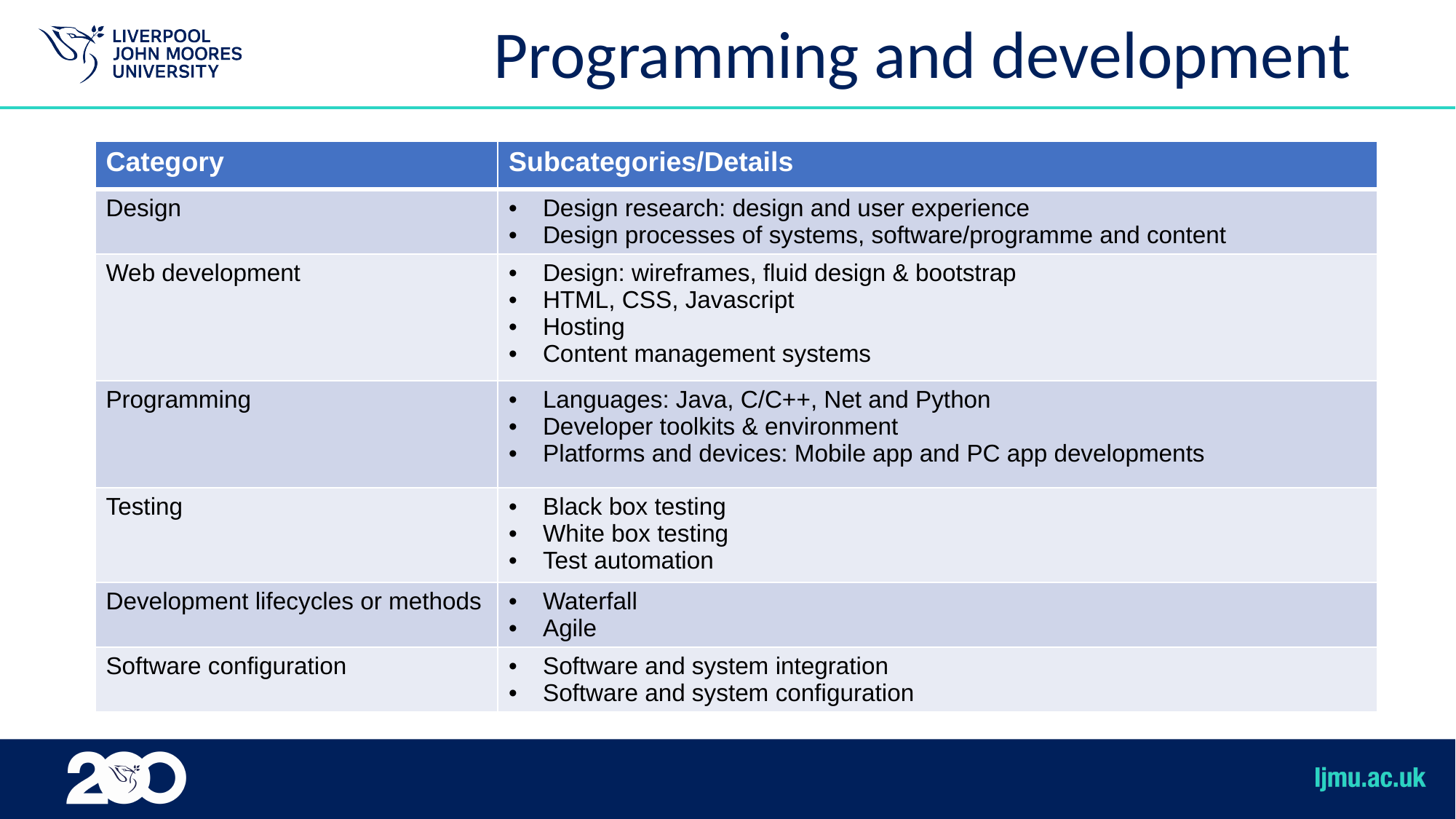

# Programming and development
| Category | Subcategories/Details |
| --- | --- |
| Design | Design research: design and user experience Design processes of systems, software/programme and content |
| Web development | Design: wireframes, fluid design & bootstrap HTML, CSS, Javascript Hosting Content management systems |
| Programming | Languages: Java, C/C++, Net and Python Developer toolkits & environment Platforms and devices: Mobile app and PC app developments |
| Testing | Black box testing White box testing Test automation |
| Development lifecycles or methods | Waterfall Agile |
| Software configuration | Software and system integration Software and system configuration |